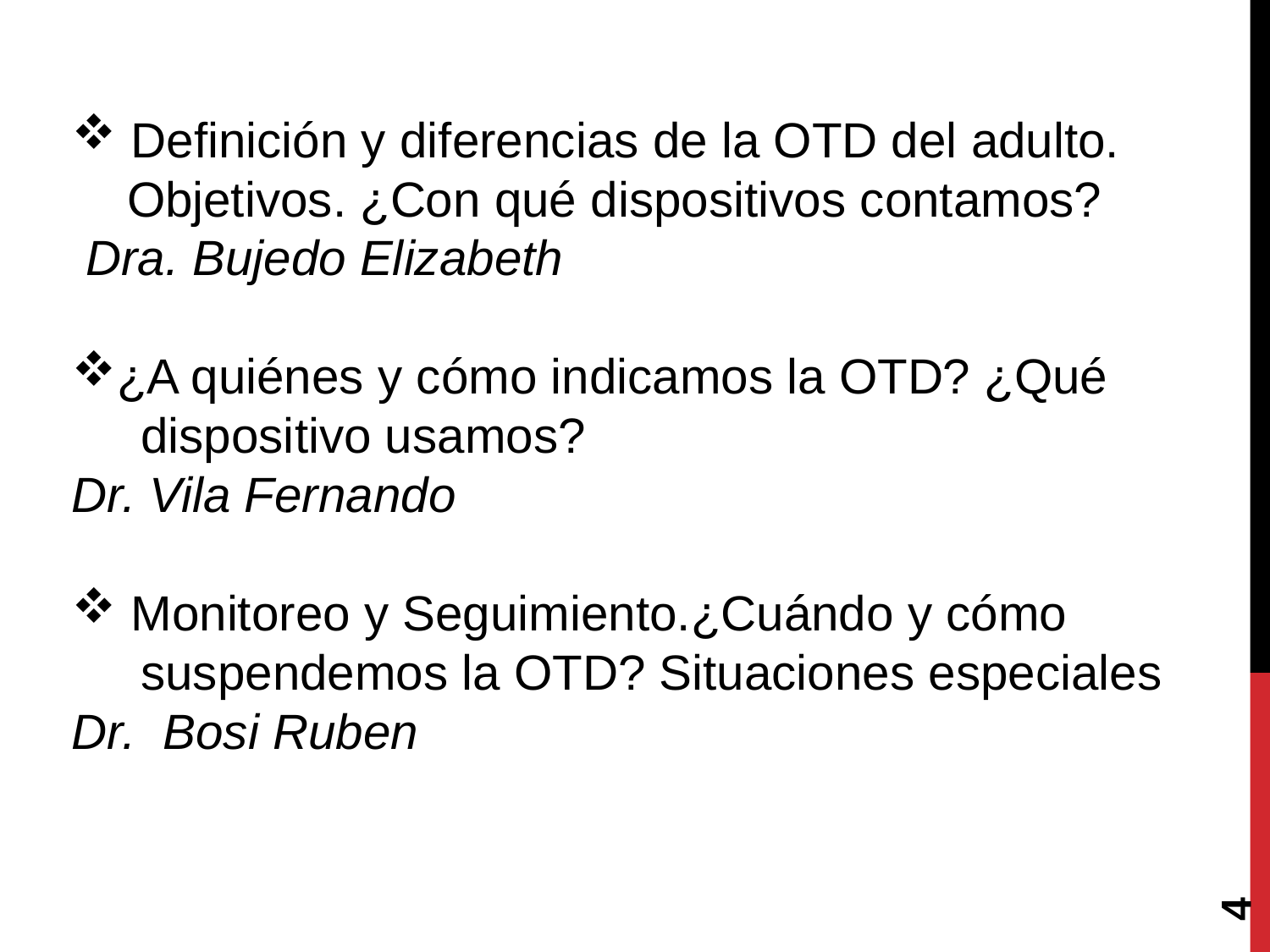

Definición y diferencias de la OTD del adulto.
    Objetivos. ¿Con qué dispositivos contamos?
 Dra. Bujedo Elizabeth

¿A quiénes y cómo indicamos la OTD? ¿Qué
     dispositivo usamos?
Dr. Vila Fernando

 Monitoreo y Seguimiento.¿Cuándo y cómo
     suspendemos la OTD? Situaciones especiales
Dr.  Bosi Ruben

4